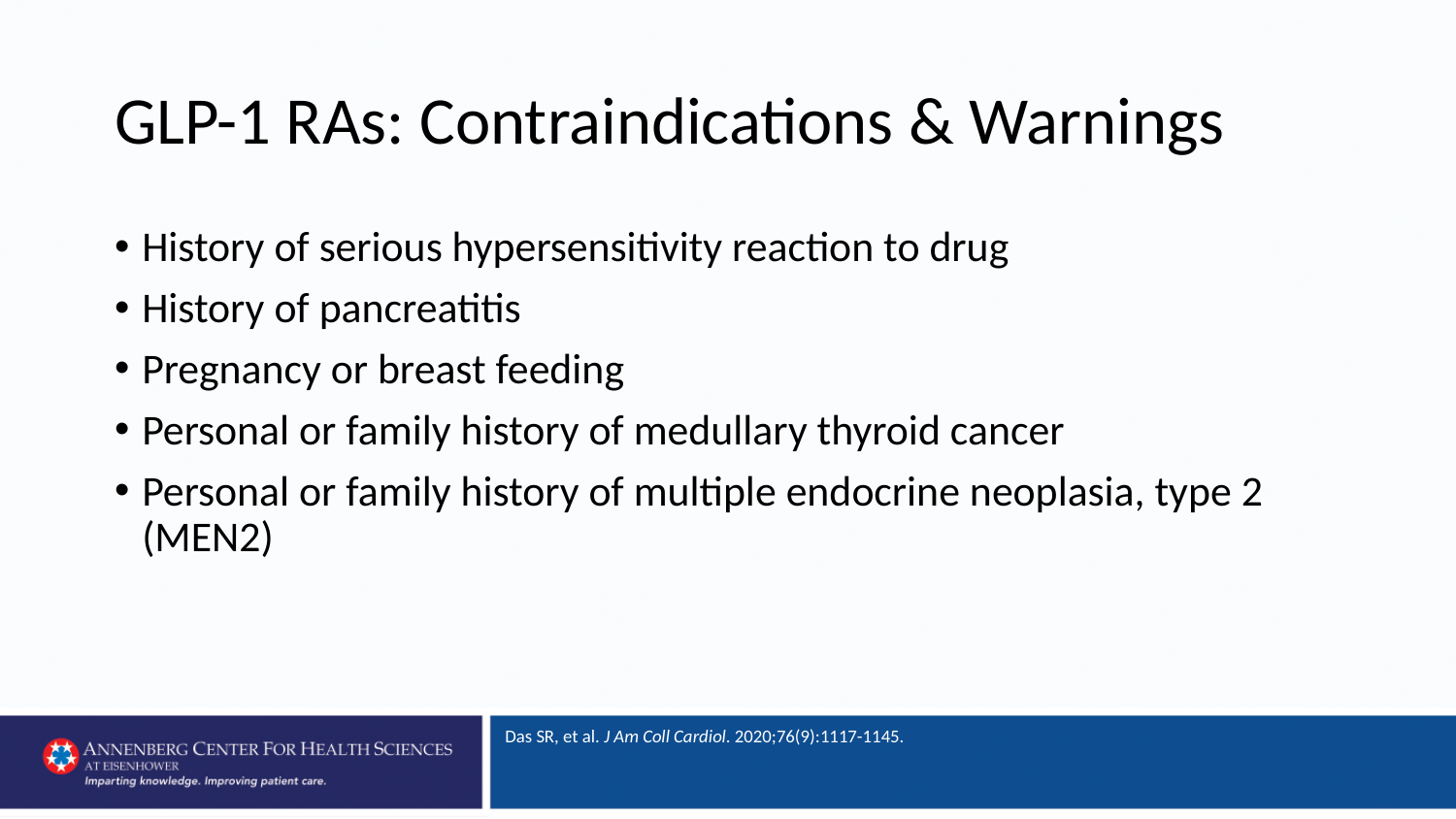

# GLP-1 RAs: Contraindications & Warnings
History of serious hypersensitivity reaction to drug
History of pancreatitis
Pregnancy or breast feeding
Personal or family history of medullary thyroid cancer
Personal or family history of multiple endocrine neoplasia, type 2 (MEN2)
Das SR, et al. J Am Coll Cardiol. 2020;76(9):1117-1145.